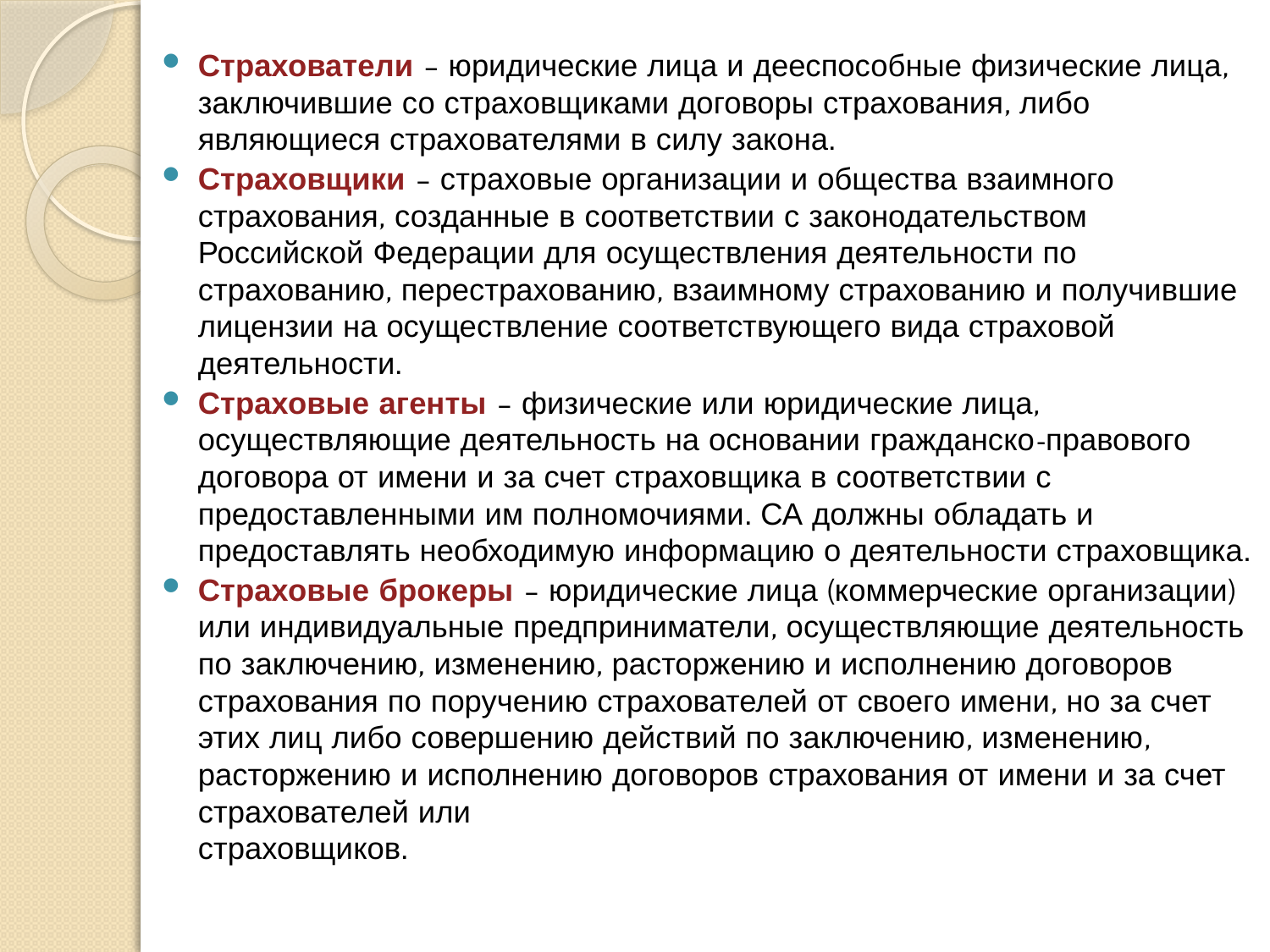

Страхователи – юридические лица и дееспособные физические лица,
заключившие со страховщиками договоры страхования, либо являющиеся страхователями в силу закона.
Страховщики – страховые организации и общества взаимного страхования, созданные в соответствии с законодательством Российской Федерации для осуществления деятельности по страхованию, перестрахованию, взаимному страхованию и получившие лицензии на осуществление соответствующего вида страховой деятельности.
Страховые агенты – физические или юридические лица, осуществляющие деятельность на основании гражданско-правового договора от имени и за счет страховщика в соответствии с предоставленными им полномочиями. СА должны обладать и предоставлять необходимую информацию о деятельности страховщика.
Страховые брокеры – юридические лица (коммерческие организации) или индивидуальные предприниматели, осуществляющие деятельность по заключению, изменению, расторжению и исполнению договоров страхования по поручению страхователей от своего имени, но за счет этих лиц либо совершению действий по заключению, изменению, расторжению и исполнению договоров страхования от имени и за счет страхователей или
страховщиков.